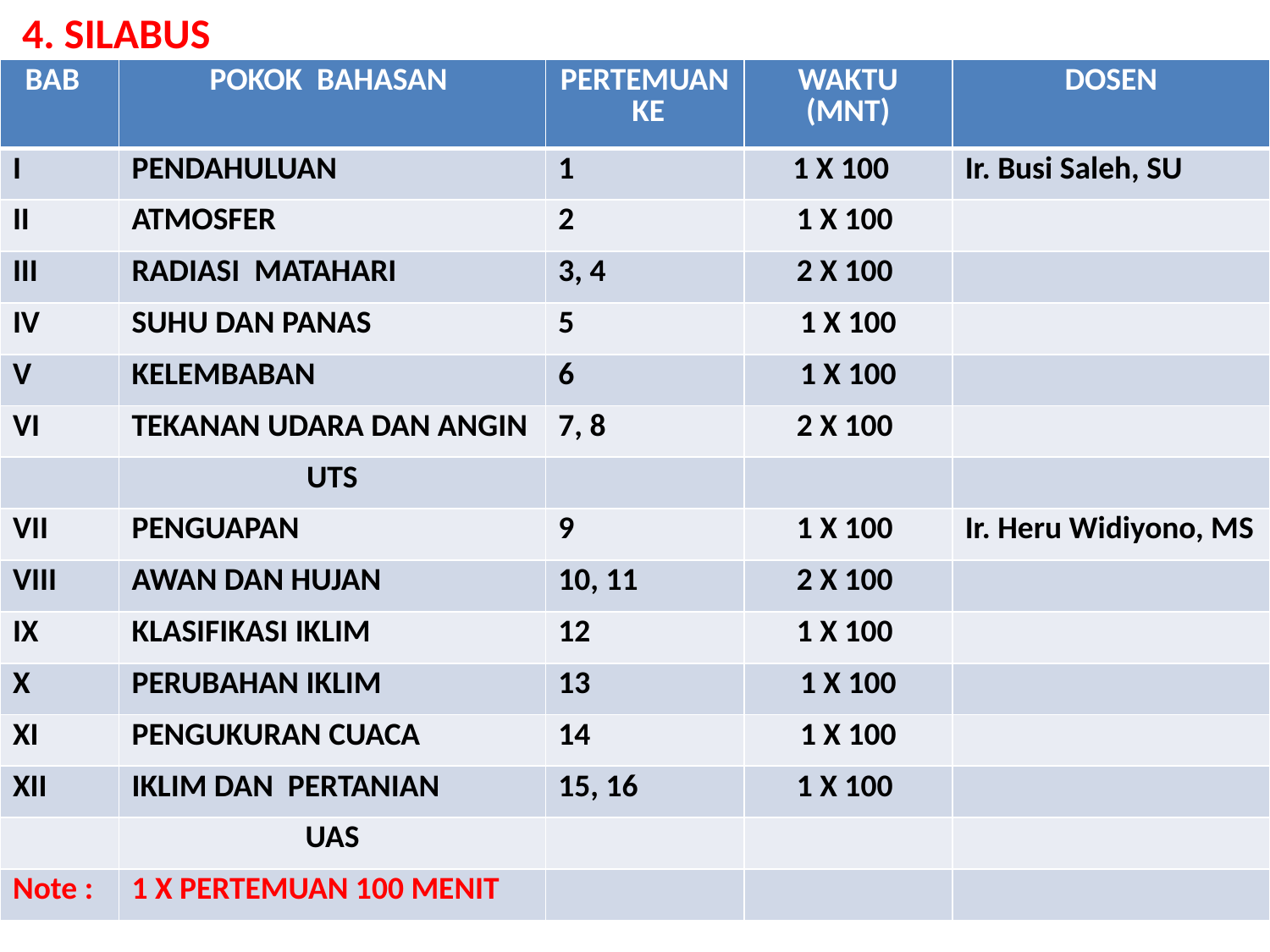

4. SILABUS

| BAB | POKOK BAHASAN | PERTEMUAN KE | WAKTU (MNT) | DOSEN |
| --- | --- | --- | --- | --- |
| I | PENDAHULUAN | 1 | 1 X 100 | Ir. Busi Saleh, SU |
| II | ATMOSFER | 2 | 1 X 100 |  |
| III | RADIASI MATAHARI | 3, 4 | 2 X 100 |  |
| IV | SUHU DAN PANAS | 5 | 1 X 100 |  |
| V | KELEMBABAN | 6 | 1 X 100 |  |
| VI | TEKANAN UDARA DAN ANGIN | 7, 8 | 2 X 100 |  |
|  | UTS |  |  |  |
| VII | PENGUAPAN | 9 | 1 X 100 | Ir. Heru Widiyono, MS |
| VIII | AWAN DAN HUJAN | 10, 11 | 2 X 100 |  |
| IX | KLASIFIKASI IKLIM | 12 | 1 X 100 |  |
| X | PERUBAHAN IKLIM | 13 | 1 X 100 |  |
| XI | PENGUKURAN CUACA | 14 | 1 X 100 |  |
| XII | IKLIM DAN PERTANIAN | 15, 16 | 1 X 100 |  |
|  | UAS |  |  |  |
| Note : | 1 X PERTEMUAN 100 MENIT |  |  |  |